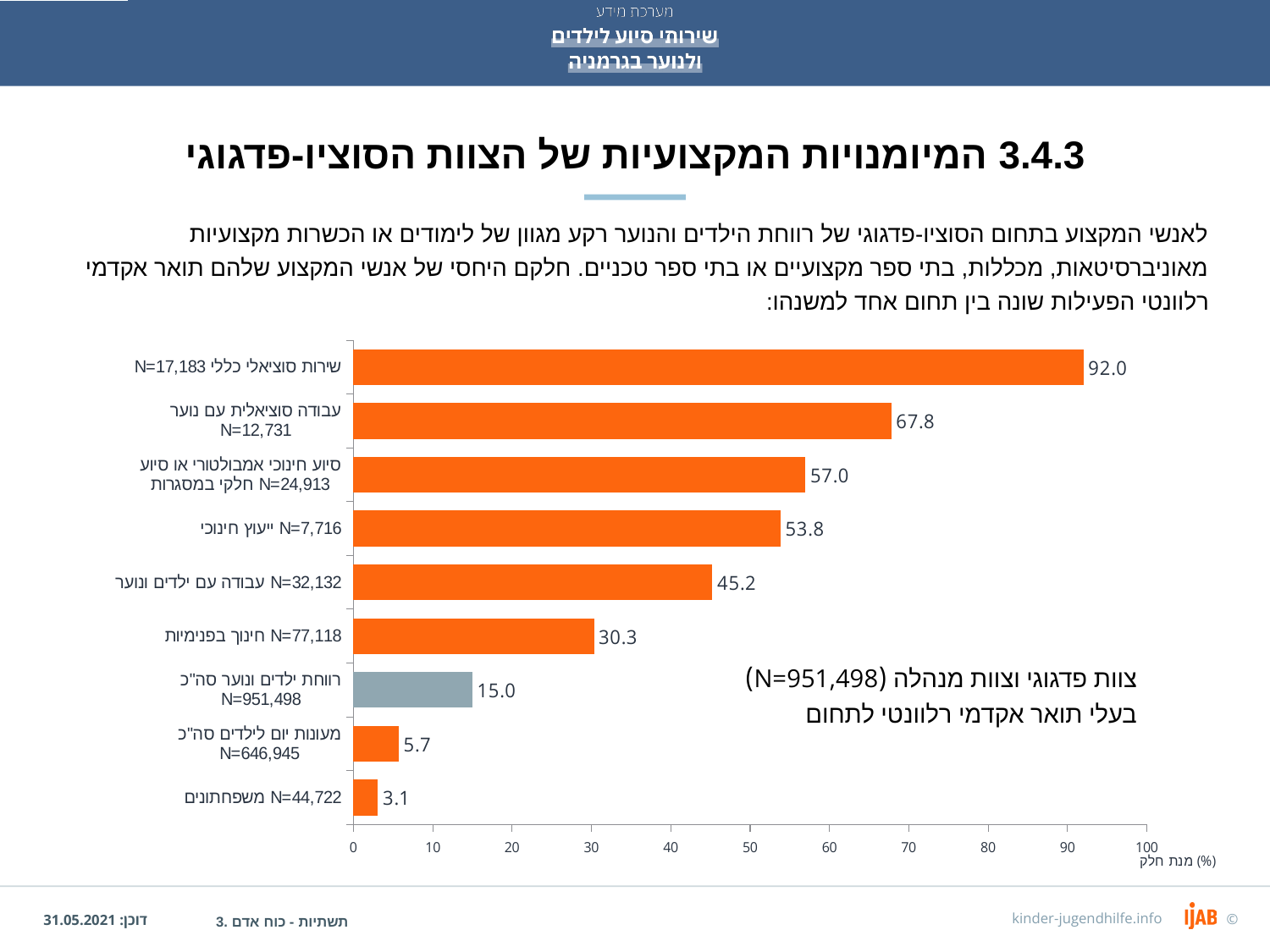

# 3.4.3 המיומנויות המקצועיות של הצוות הסוציו-פדגוגי
לאנשי המקצוע בתחום הסוציו-פדגוגי של רווחת הילדים והנוער רקע מגוון של לימודים או הכשרות מקצועיות מאוניברסיטאות, מכללות, בתי ספר מקצועיים או בתי ספר טכניים. חלקם היחסי של אנשי המקצוע שלהם תואר אקדמי רלוונטי הפעילות שונה בין תחום אחד למשנהו:

### Chart

| Category |  |
|---|---|
| משפחתונים N=44,722 | 3.1 |
| מעונות יום לילדים סה"כ N=646,945 | 5.7 |
| רווחת ילדים ונוער סה"כ N=951,498 | 14.98395162154834 |
| חינוך בפנימיות N=77,118 | 30.313286132939133 |
| עבודה עם ילדים ונוער N=32,132 | 45.244615959168435 |
| ייעוץ חינוכי N=7,716 | 53.83221850613155 |
| סיוע חינוכי אמבולטורי או סיוע חלקי במסגרות N=24,913 | 56.99032633564806 |
| עבודה סוציאלית עם נוער N=12,731 | 67.77943602230775 |
| N=17,183 שירות סוציאלי כללי | 92.03282313914916 |
צוות פדגוגי וצוות מנהלה (N=951,498) בעלי תואר אקדמי רלוונטי לתחום
3. תשתיות - כוח אדם